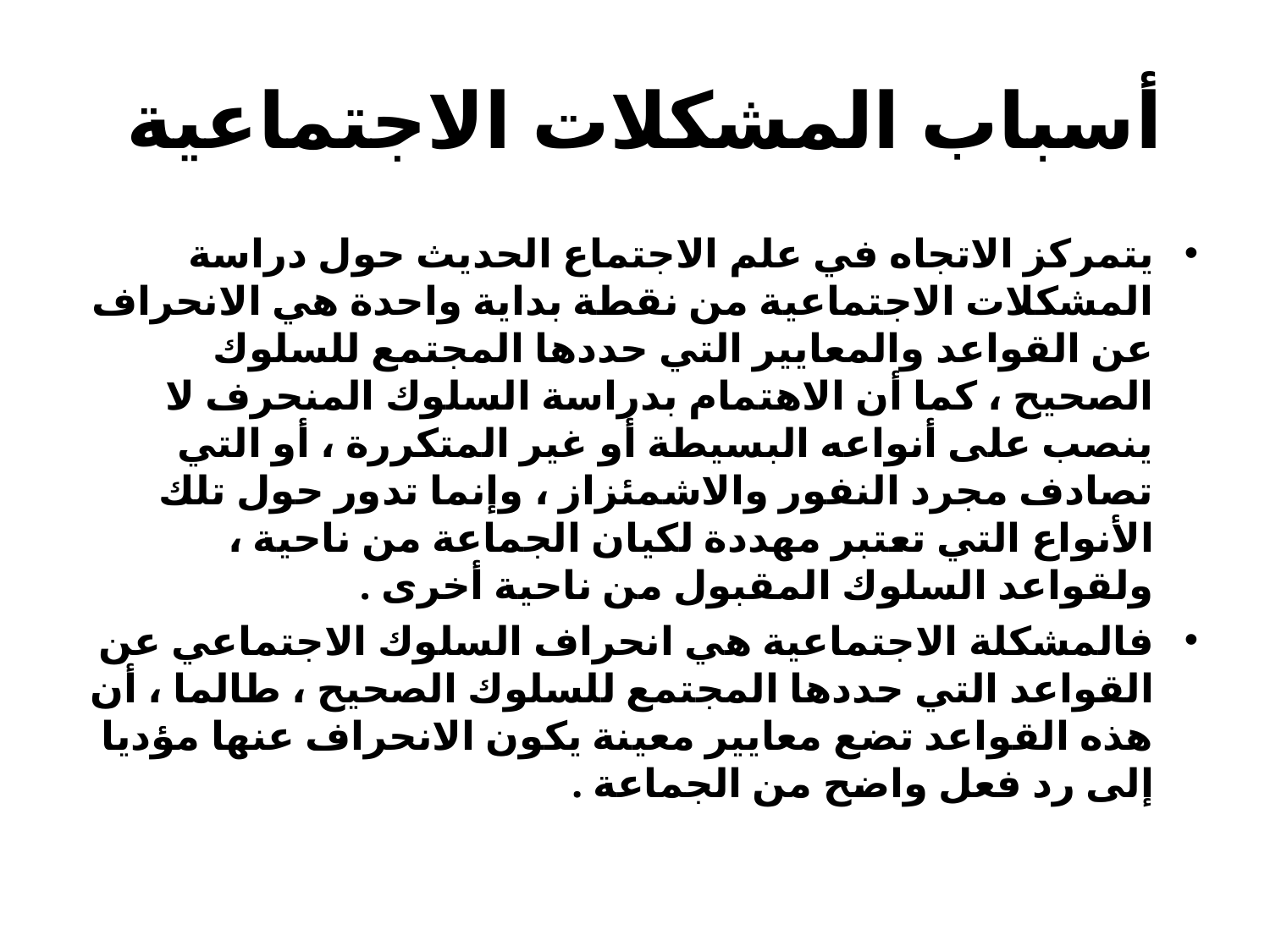

# أسباب المشكلات الاجتماعية
يتمركز الاتجاه في علم الاجتماع الحديث حول دراسة المشكلات الاجتماعية من نقطة بداية واحدة هي الانحراف عن القواعد والمعايير التي حددها المجتمع للسلوك الصحيح ، كما أن الاهتمام بدراسة السلوك المنحرف لا ينصب على أنواعه البسيطة أو غير المتكررة ، أو التي تصادف مجرد النفور والاشمئزاز ، وإنما تدور حول تلك الأنواع التي تعتبر مهددة لكيان الجماعة من ناحية ، ولقواعد السلوك المقبول من ناحية أخرى .
فالمشكلة الاجتماعية هي انحراف السلوك الاجتماعي عن القواعد التي حددها المجتمع للسلوك الصحيح ، طالما ، أن هذه القواعد تضع معايير معينة يكون الانحراف عنها مؤديا إلى رد فعل واضح من الجماعة .